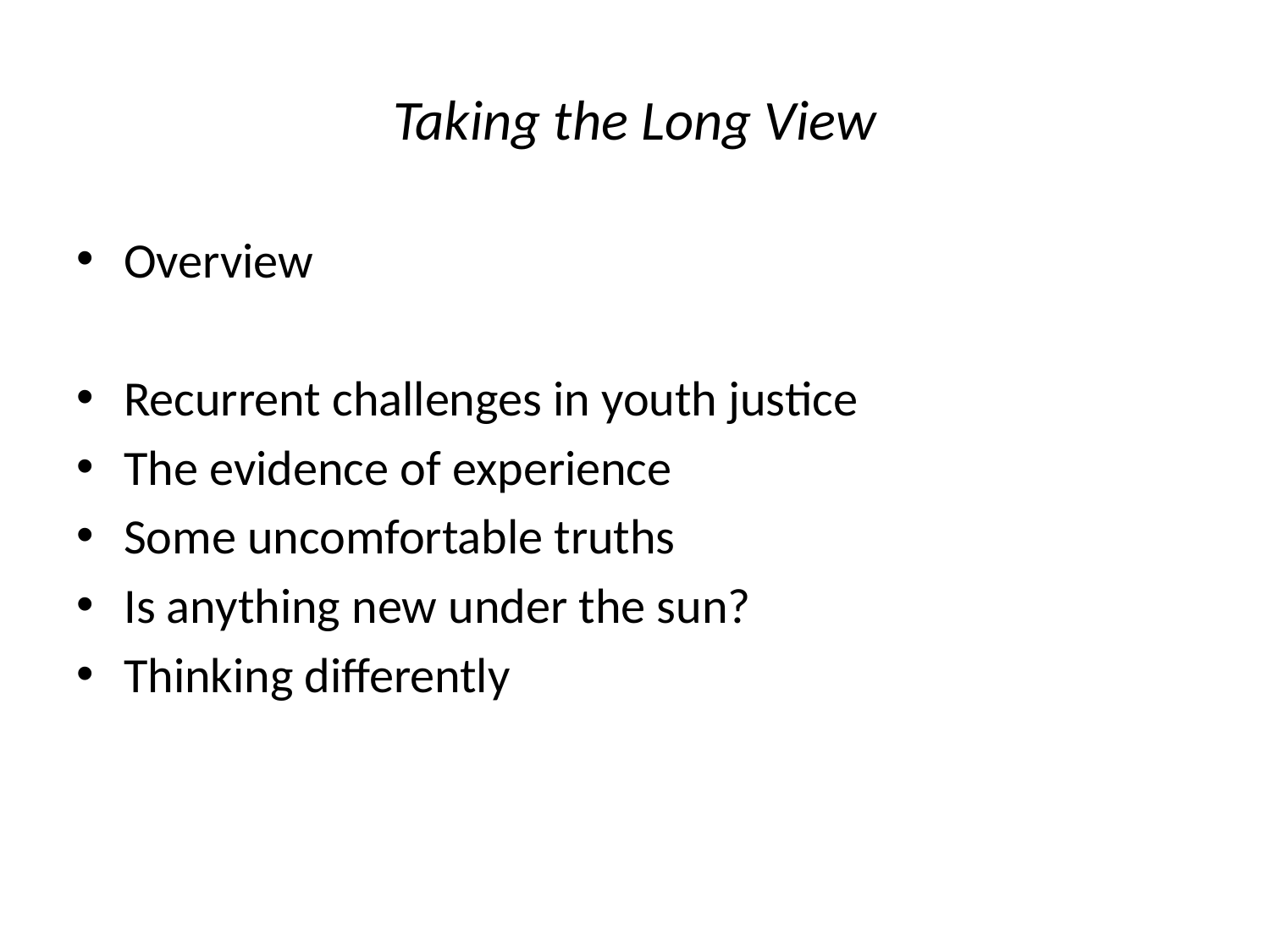

# Taking the Long View
Overview

Recurrent challenges in youth justice
The evidence of experience
Some uncomfortable truths
Is anything new under the sun?
Thinking differently